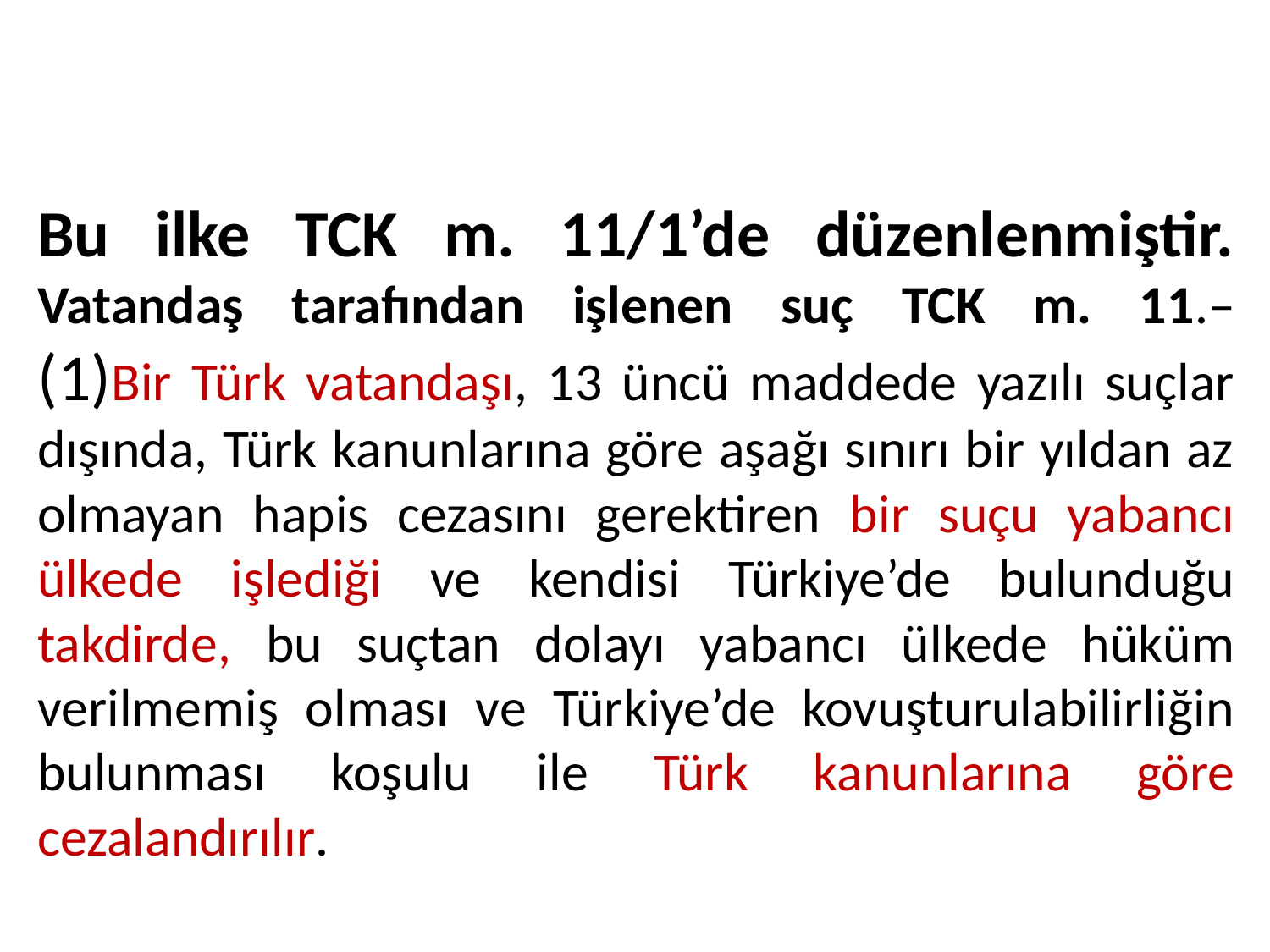

# Bu ilke TCK m. 11/1’de düzenlenmiştir. Vatandaş tarafından işlenen suç TCK m. 11.– (1)Bir Türk vatandaşı, 13 üncü maddede yazılı suçlar dışında, Türk kanunlarına göre aşağı sınırı bir yıldan az olmayan hapis cezasını gerektiren bir suçu yabancı ülkede işlediği ve kendisi Türkiye’de bulunduğu takdirde, bu suçtan dolayı yabancı ülkede hüküm verilmemiş olması ve Türkiye’de kovuşturulabilirliğin bulunması koşulu ile Türk kanunlarına göre cezalandırılır.